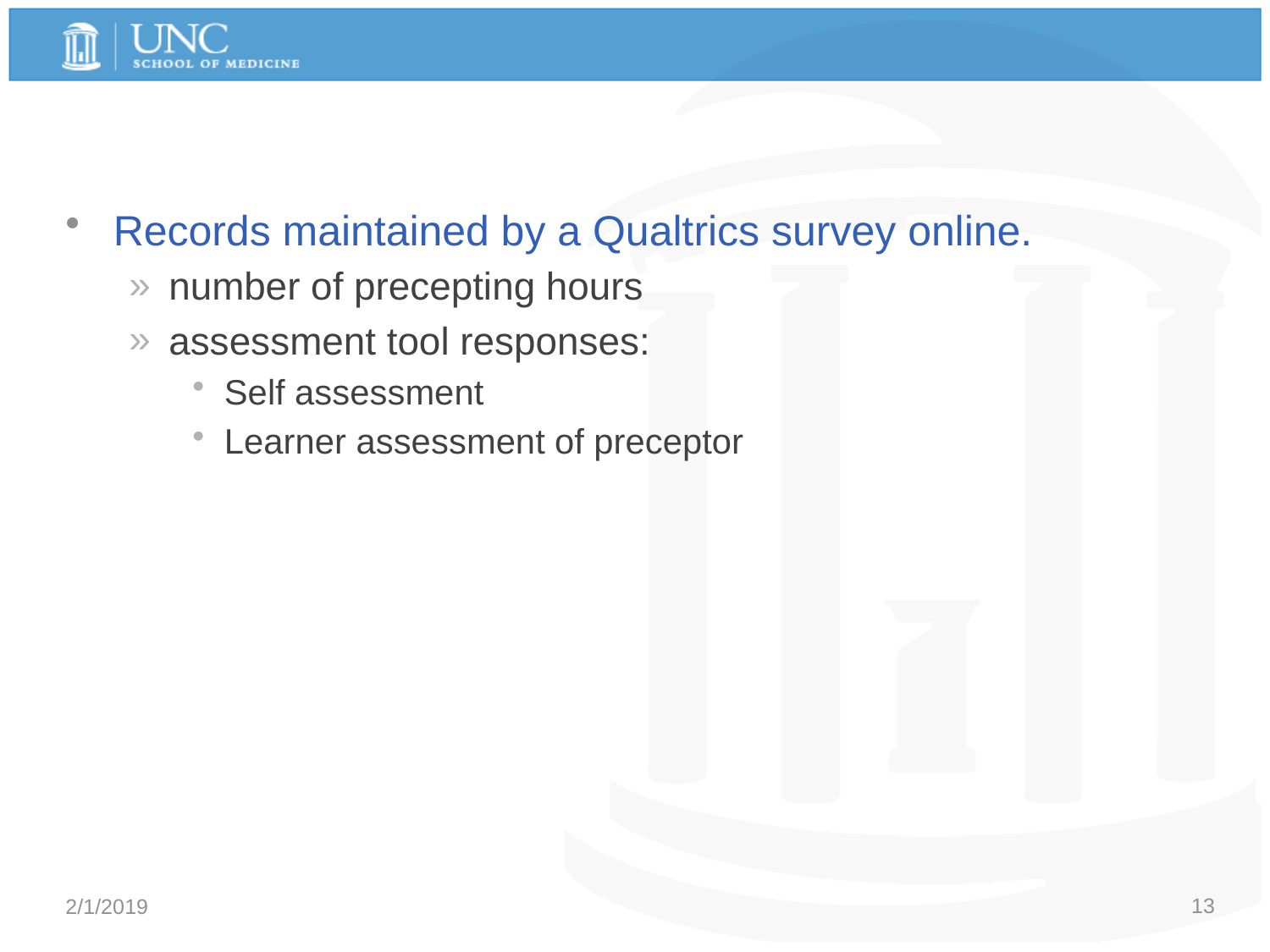

#
Records maintained by a Qualtrics survey online.
number of precepting hours
assessment tool responses:
Self assessment
Learner assessment of preceptor
13
2/1/2019